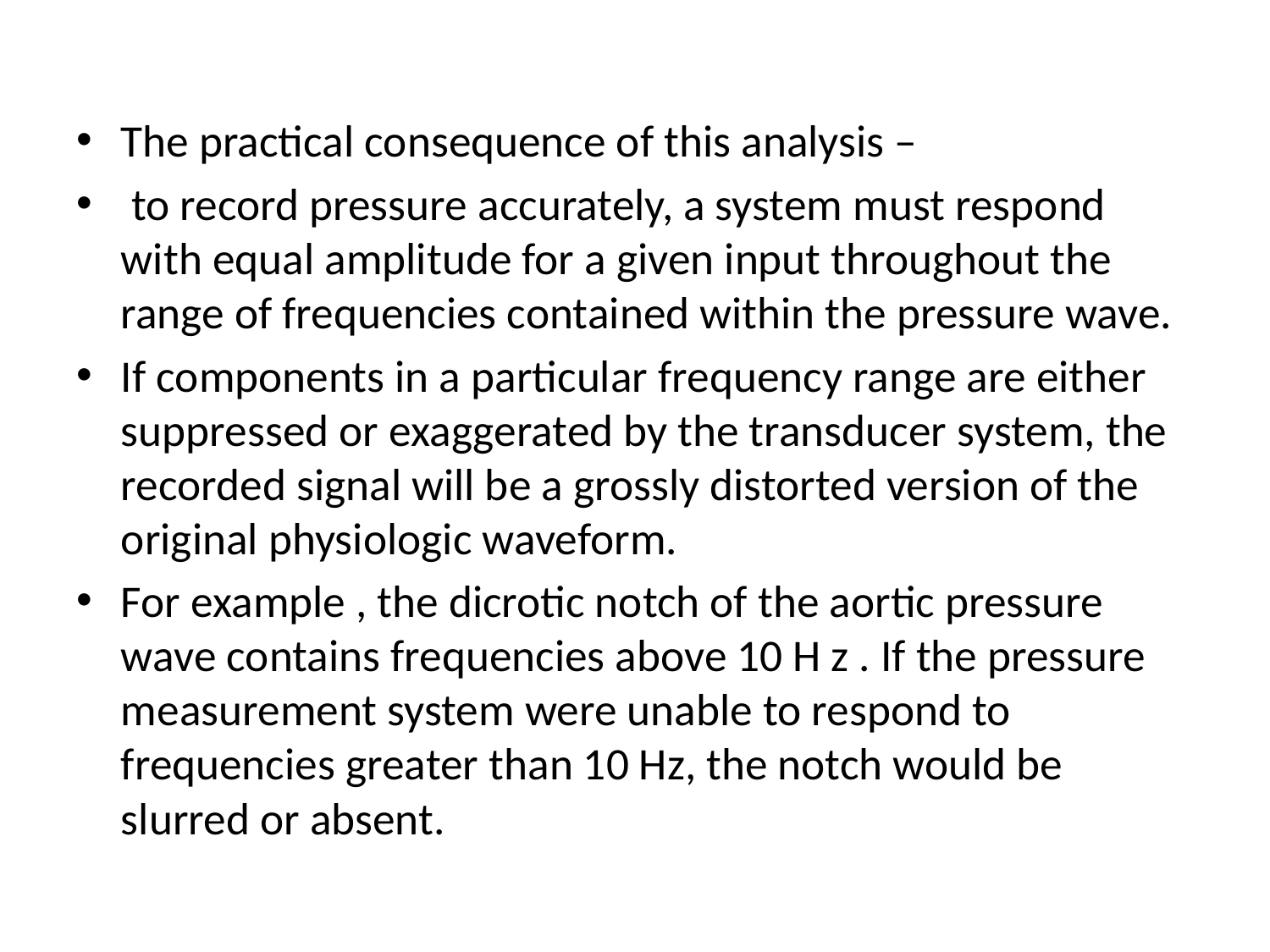

The practical consequence of this analysis –
 to record pressure accurately, a system must respond with equal amplitude for a given input throughout the range of frequencies contained within the pressure wave.
If components in a particular frequency range are either suppressed or exaggerated by the transducer system, the recorded signal will be a grossly distorted version of the original physiologic waveform.
For example , the dicrotic notch of the aortic pressure wave contains frequencies above 10 H z . If the pressure measurement system were unable to respond to frequencies greater than 10 Hz, the notch would be slurred or absent.